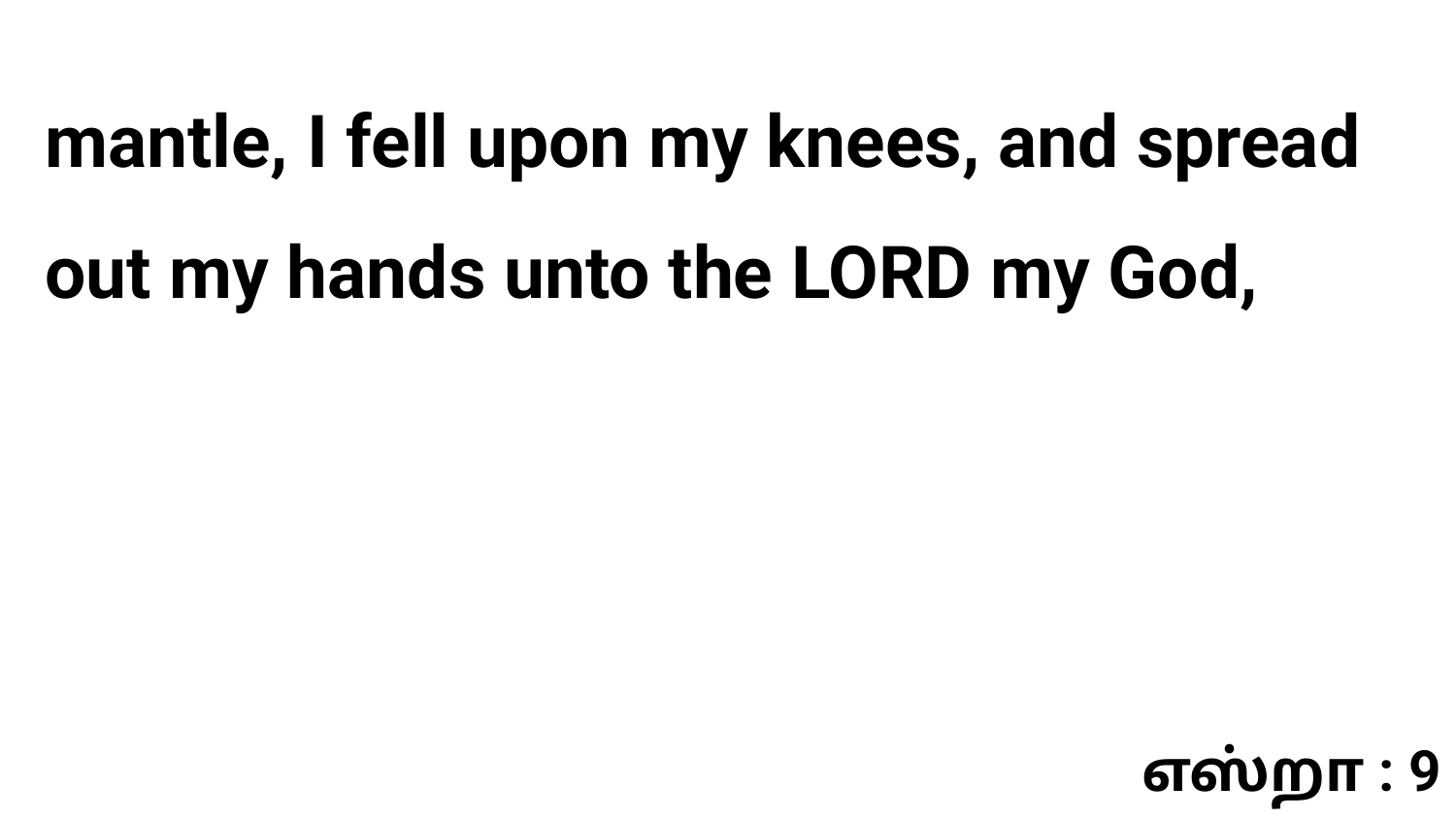

mantle, I fell upon my knees, and spread out my hands unto the LORD my God,
எஸ்றா : 9